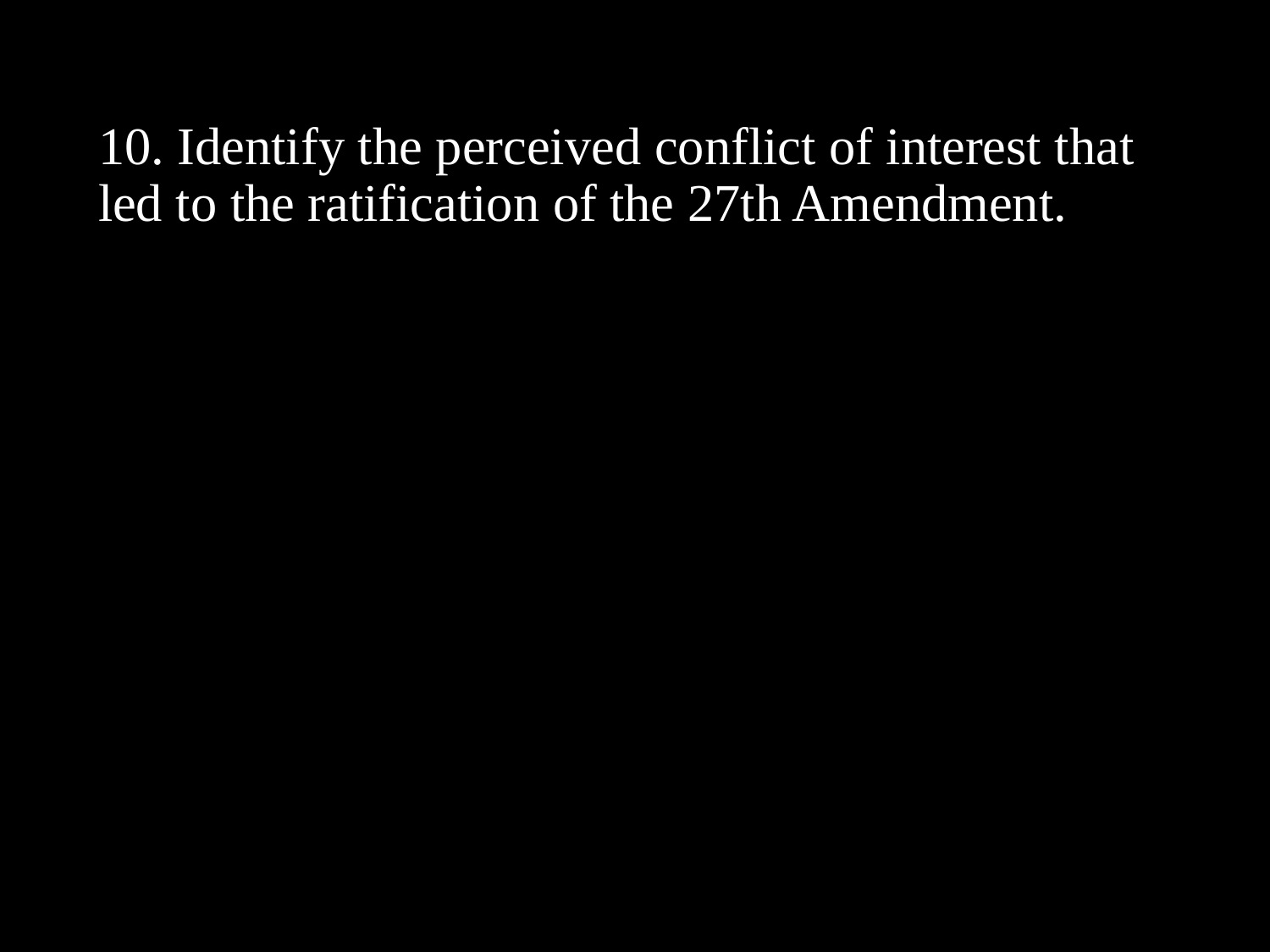

# 10. Identify the perceived conflict of interest that led to the ratification of the 27th Amendment.